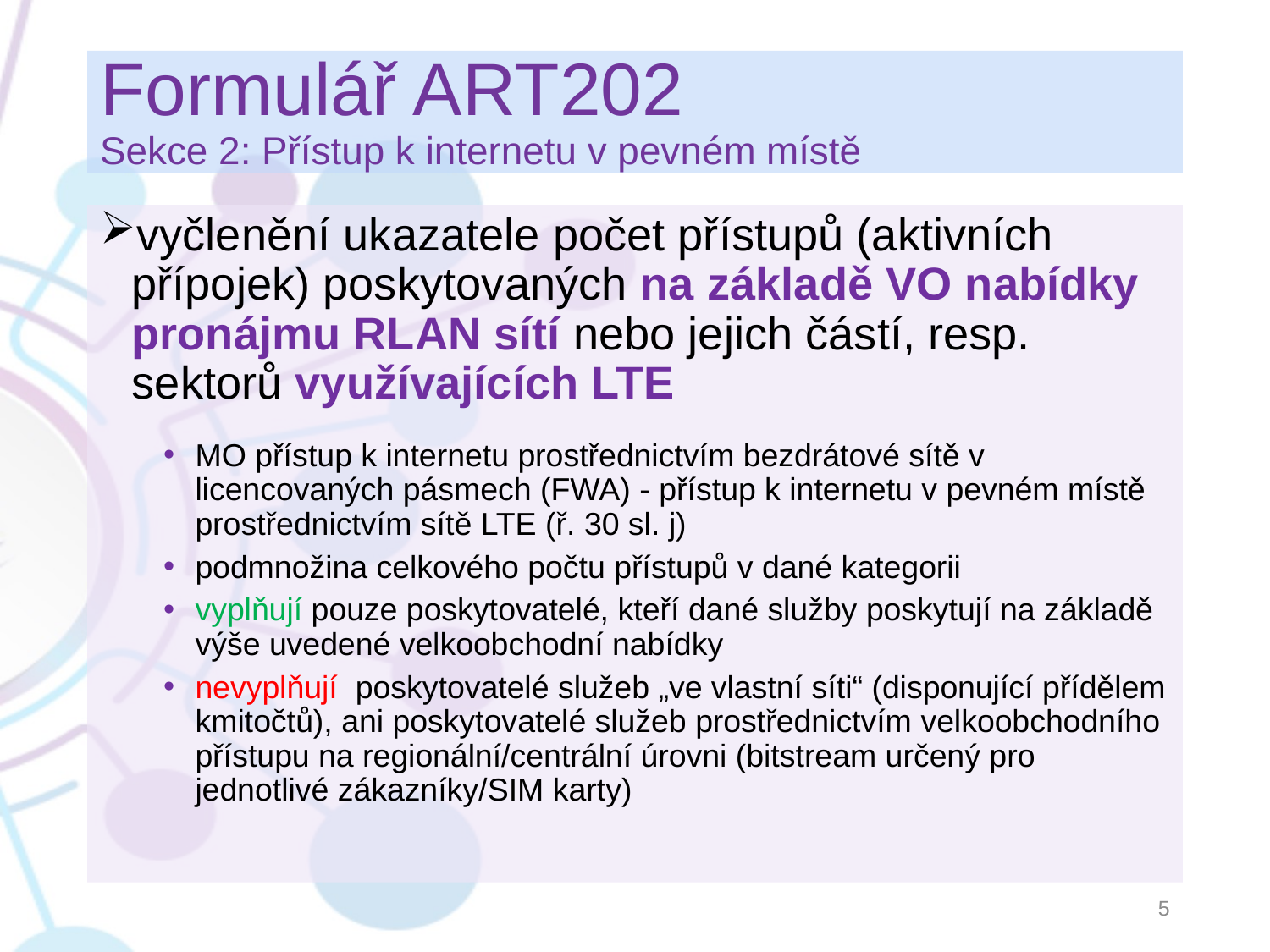

Formulář ART202
Sekce 2: Přístup k internetu v pevném místě
vyčlenění ukazatele počet přístupů (aktivních přípojek) poskytovaných na základě VO nabídky pronájmu RLAN sítí nebo jejich částí, resp. sektorů využívajících LTE
MO přístup k internetu prostřednictvím bezdrátové sítě v licencovaných pásmech (FWA) - přístup k internetu v pevném místě prostřednictvím sítě LTE (ř. 30 sl. j)
podmnožina celkového počtu přístupů v dané kategorii
vyplňují pouze poskytovatelé, kteří dané služby poskytují na základě výše uvedené velkoobchodní nabídky
nevyplňují  poskytovatelé služeb „ve vlastní síti“ (disponující přídělem kmitočtů), ani poskytovatelé služeb prostřednictvím velkoobchodního přístupu na regionální/centrální úrovni (bitstream určený pro jednotlivé zákazníky/SIM karty)
5